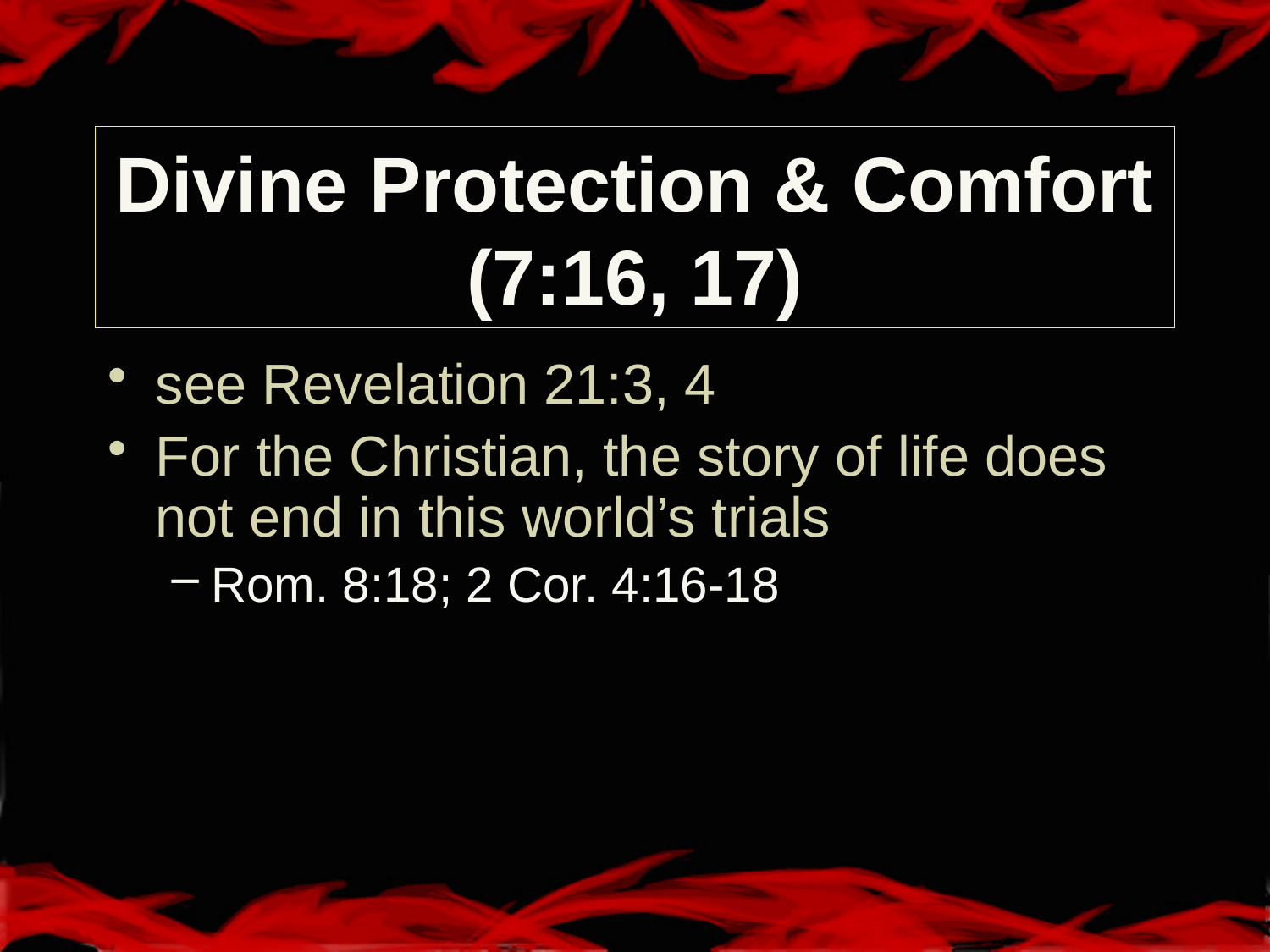

# Divine Protection & Comfort (7:16, 17)
see Revelation 21:3, 4
For the Christian, the story of life does not end in this world’s trials
Rom. 8:18; 2 Cor. 4:16-18